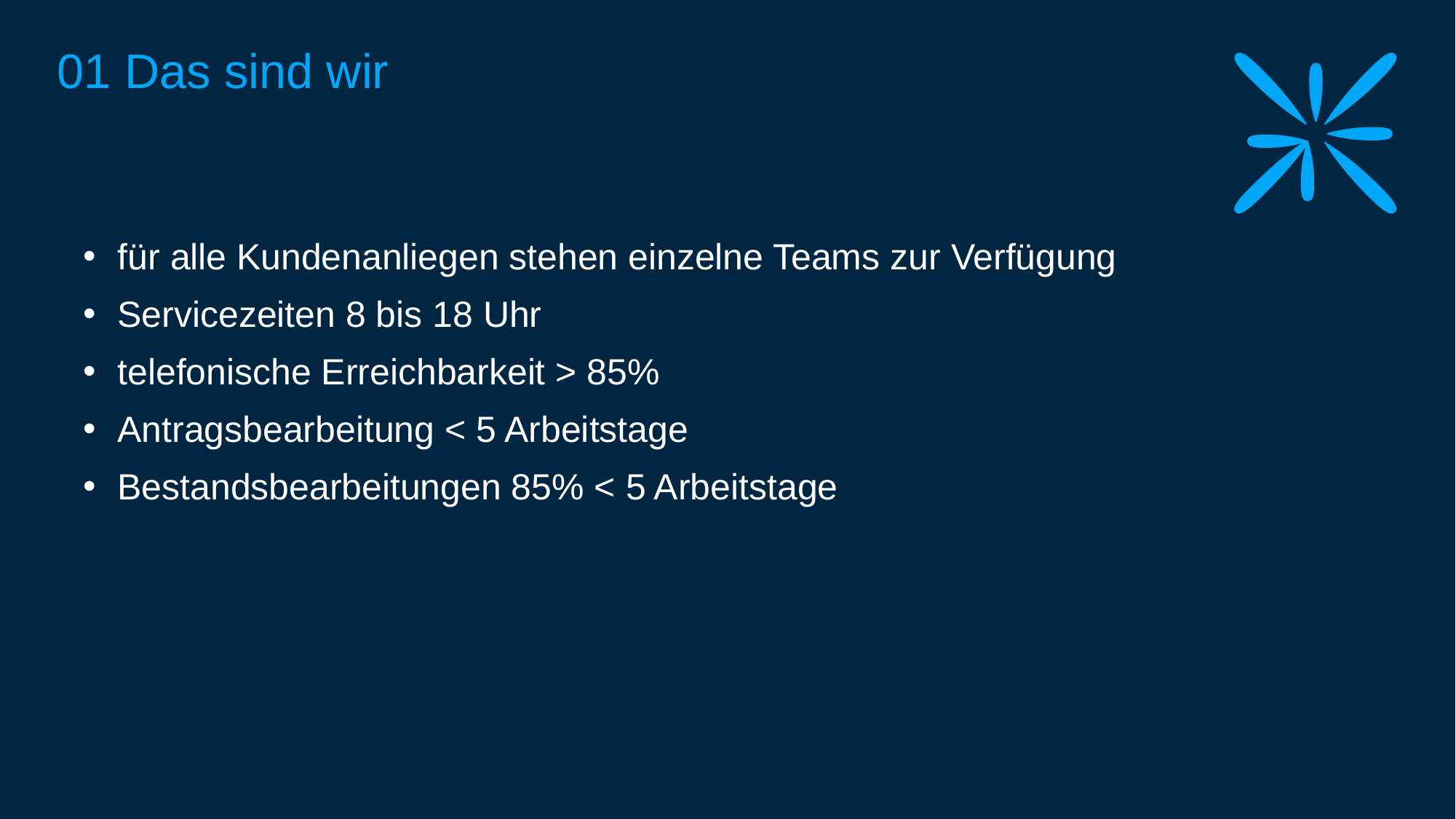

# 01 Das sind wir
für alle Kundenanliegen stehen einzelne Teams zur Verfügung
Servicezeiten 8 bis 18 Uhr
telefonische Erreichbarkeit > 85%
Antragsbearbeitung < 5 Arbeitstage
Bestandsbearbeitungen 85% < 5 Arbeitstage